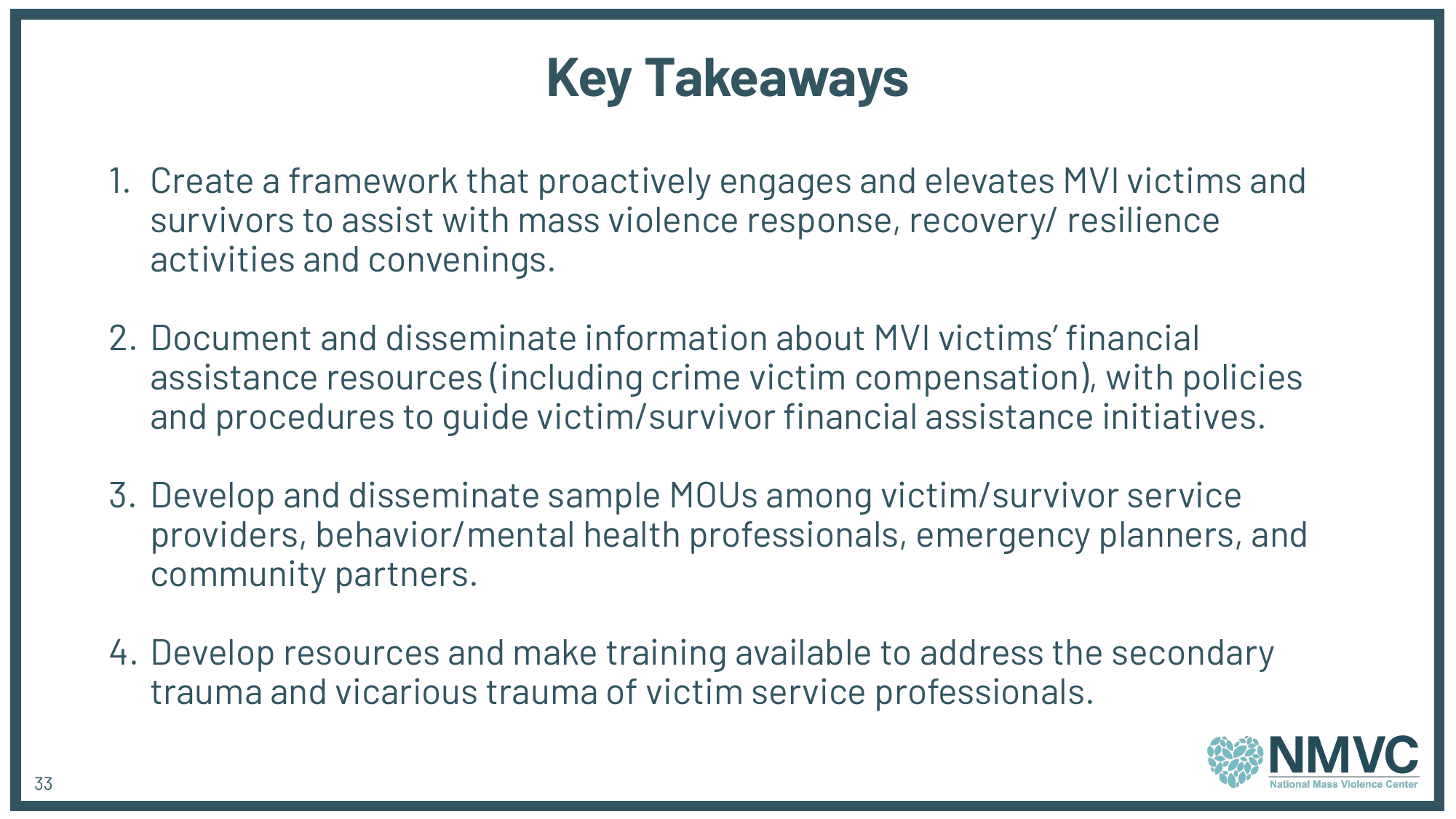

# Key Takeaways
Create a framework that proactively engages and elevates MVI victims and survivors to assist with mass violence response, recovery/ resilience activities and convenings.

Document and disseminate information about MVI victims’ financial assistance resources (including crime victim compensation), with policies and procedures to guide victim/survivor financial assistance initiatives.

Develop and disseminate sample MOUs among victim/survivor service providers, behavior/mental health professionals, emergency planners, and community partners.

Develop resources and make training available to address the secondary trauma and vicarious trauma of victim service professionals.

33